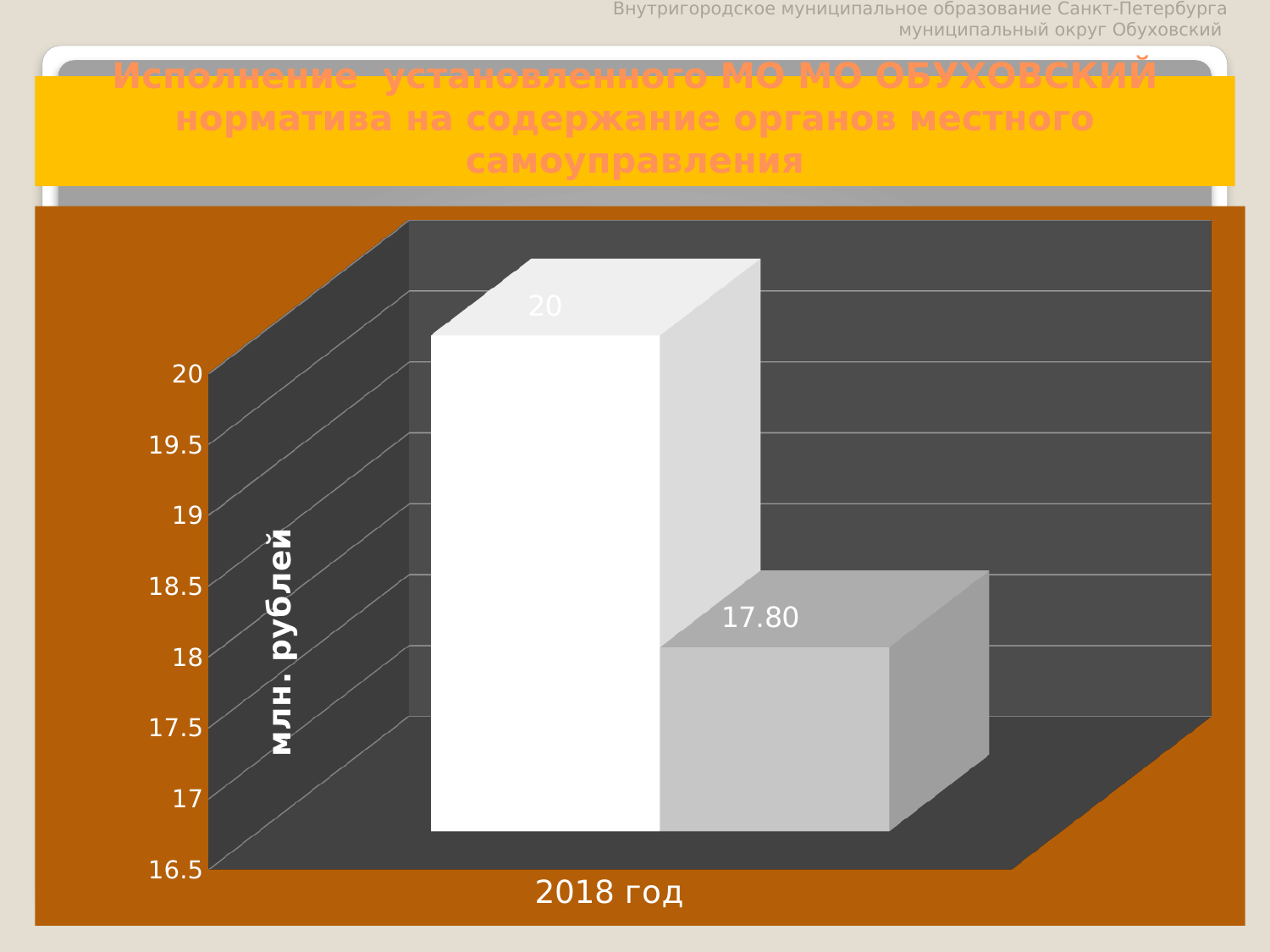

Внутригородское муниципальное образование Санкт-Петербурга муниципальный округ Обуховский
# Исполнение  установленного МО МО ОБУХОВСКИЙ норматива на содержание органов местного самоуправления

[unsupported chart]

12